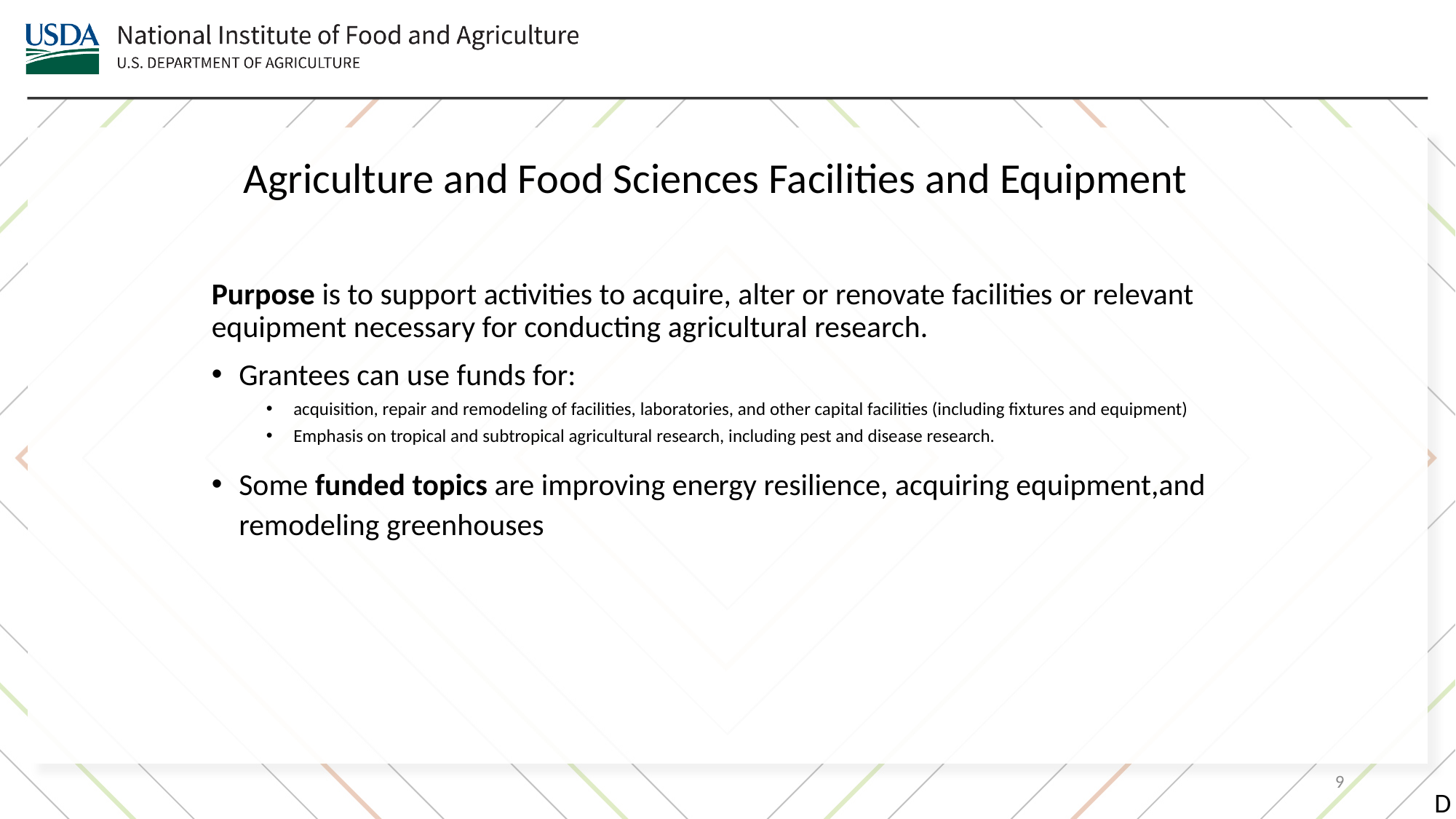

Agriculture and Food Sciences Facilities and Equipment

Purpose is to support activities to acquire, alter or renovate facilities or relevant equipment necessary for conducting agricultural research.
Grantees can use funds for:
acquisition, repair and remodeling of facilities, laboratories, and other capital facilities (including fixtures and equipment)
Emphasis on tropical and subtropical agricultural research, including pest and disease research.
Some funded topics are improving energy resilience, acquiring equipment,and remodeling greenhouses

9
D